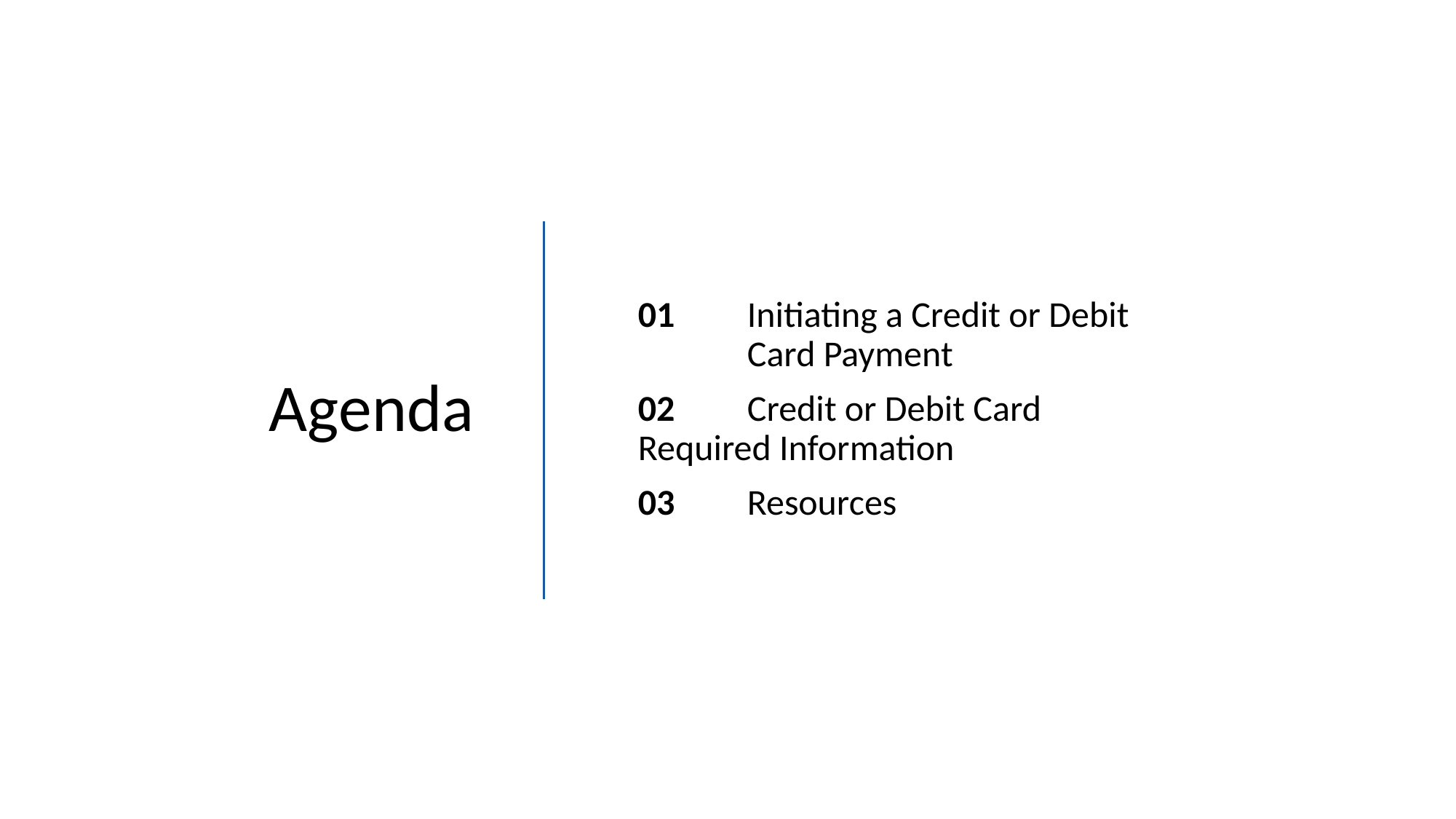

Agenda
01 	Initiating a Credit or Debit 	Card Payment
02 	Credit or Debit Card 	Required Information
03 	Resources
2